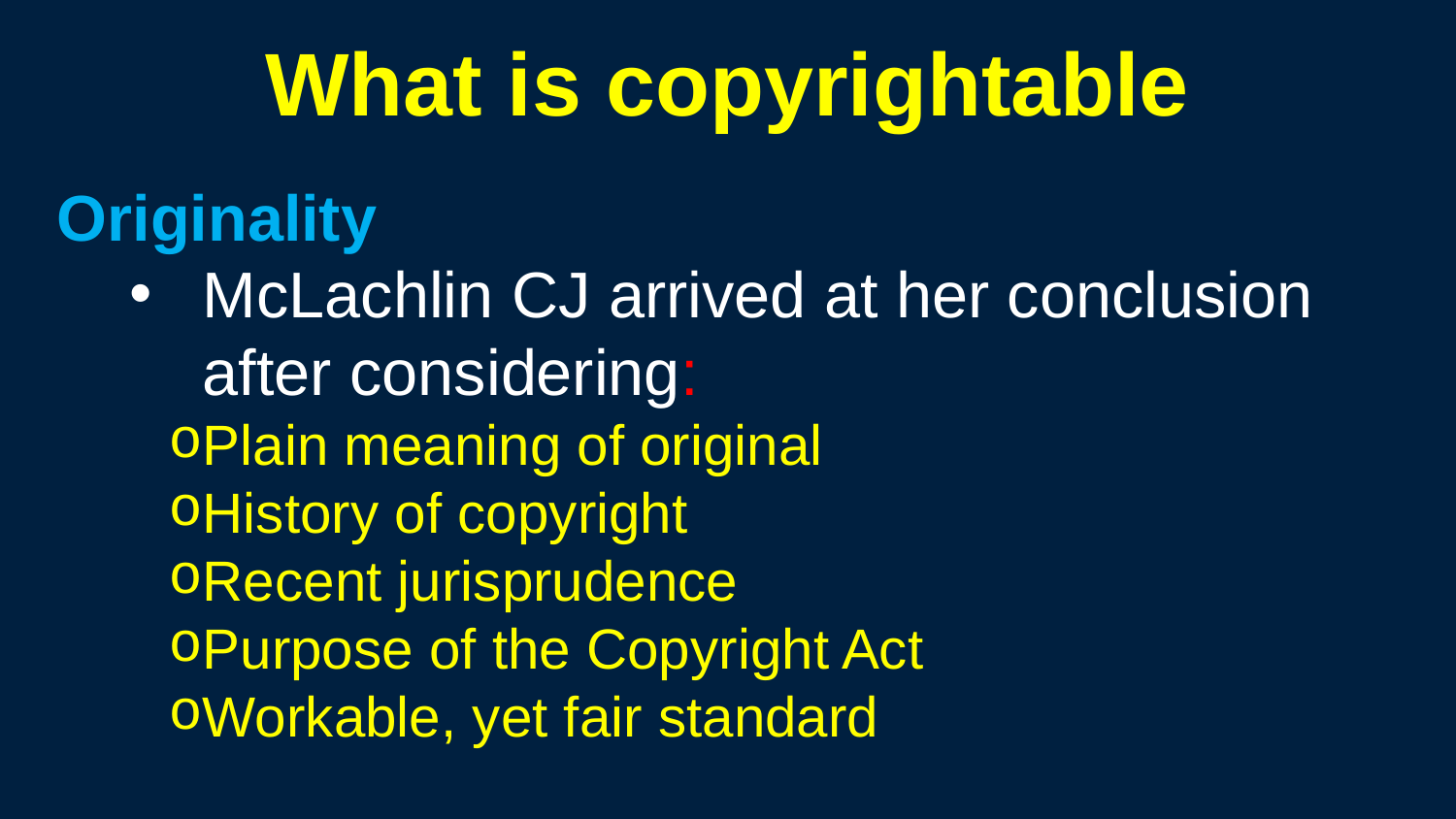

What is copyrightable
Originality
McLachlin CJ arrived at her conclusion after considering:
Plain meaning of original
History of copyright
Recent jurisprudence
Purpose of the Copyright Act
Workable, yet fair standard